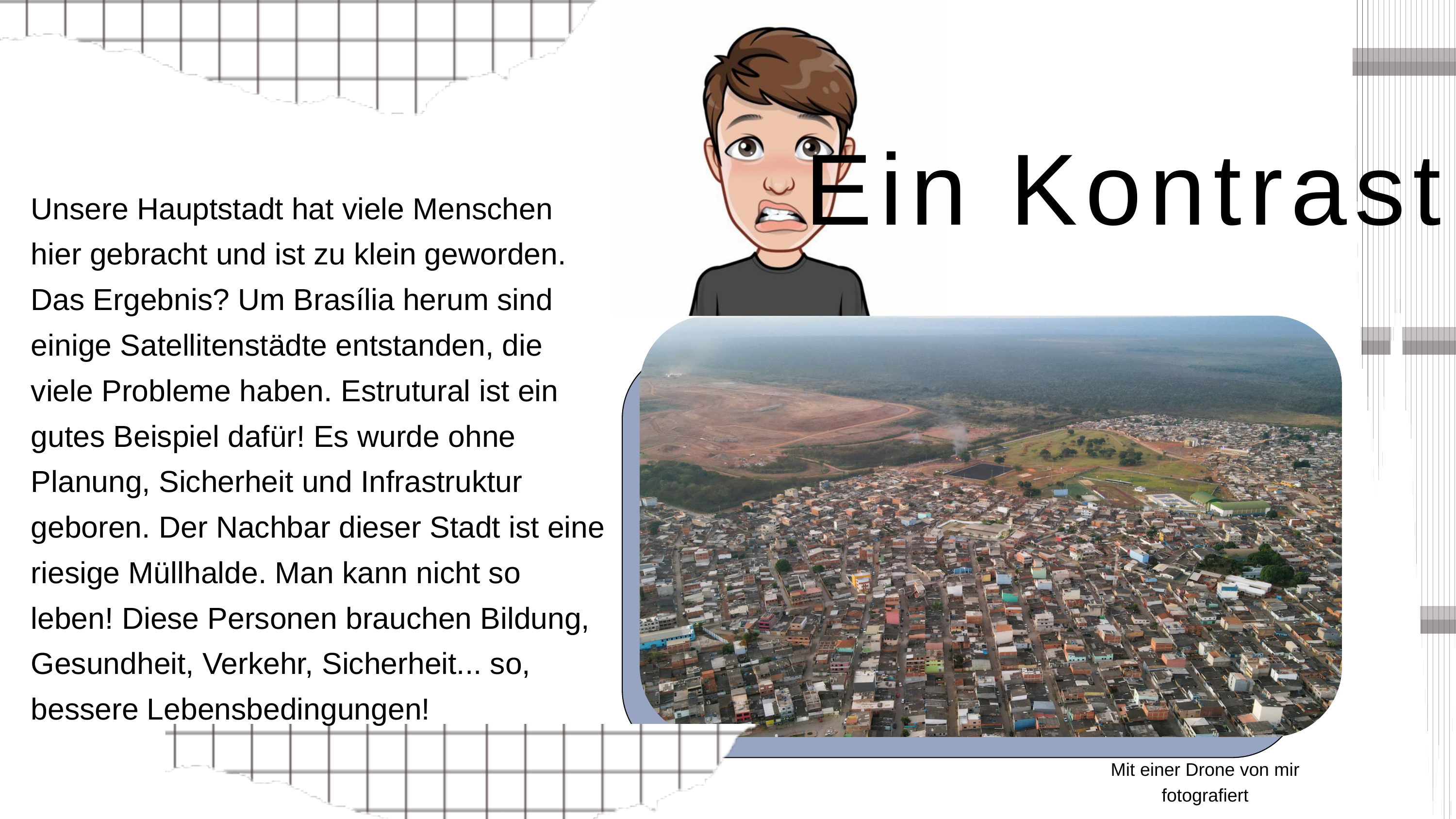

Ein Kontrast!
Unsere Hauptstadt hat viele Menschen hier gebracht und ist zu klein geworden. Das Ergebnis? Um Brasília herum sind einige Satellitenstädte entstanden, die viele Probleme haben. Estrutural ist ein gutes Beispiel dafür! Es wurde ohne Planung, Sicherheit und Infrastruktur geboren. Der Nachbar dieser Stadt ist eine riesige Müllhalde. Man kann nicht so leben! Diese Personen brauchen Bildung, Gesundheit, Verkehr, Sicherheit... so, bessere Lebensbedingungen!

Mit einer Drone von mir fotografiert